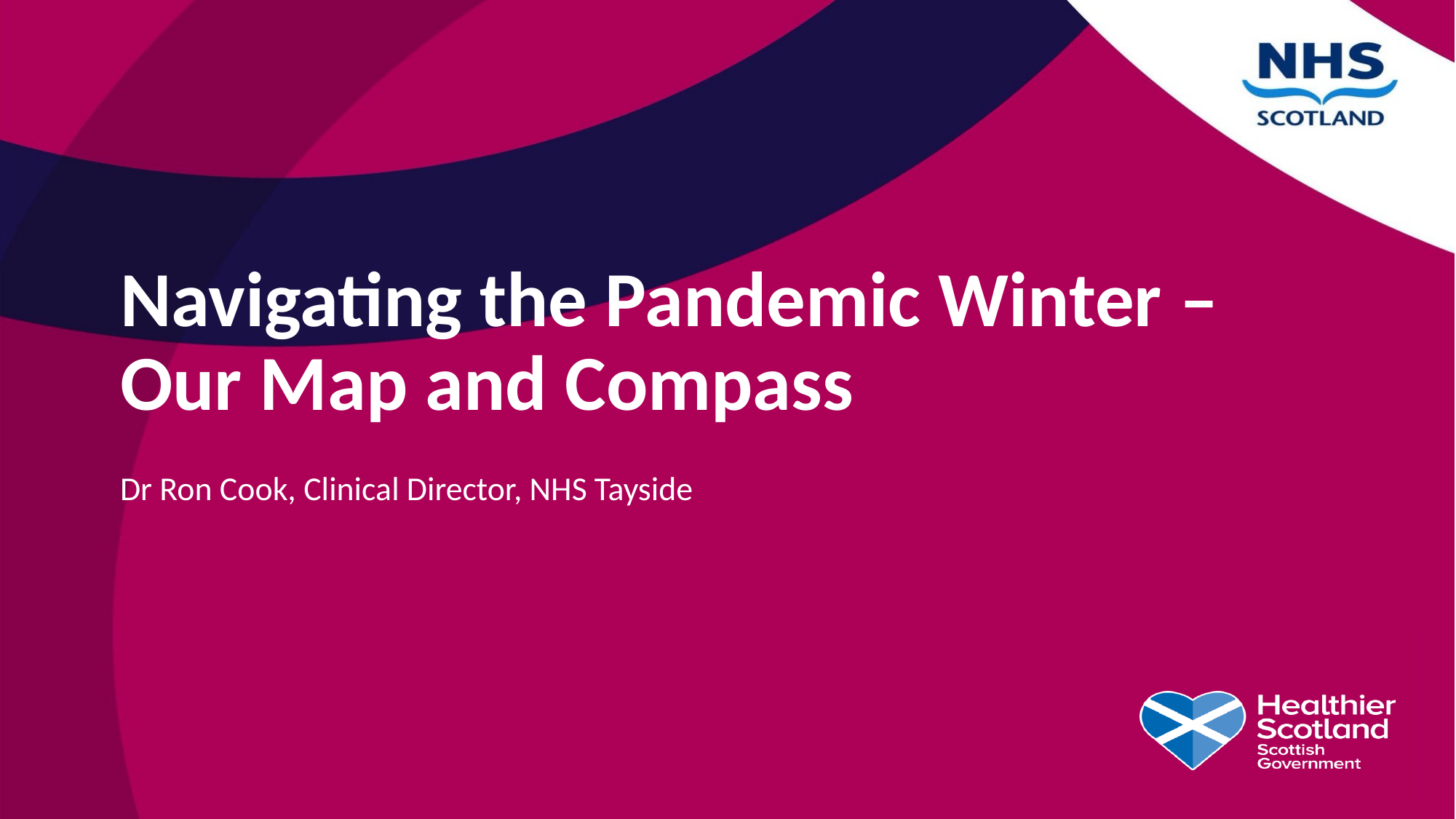

Navigating the Pandemic Winter – Our Map and Compass

Dr Ron Cook, Clinical Director, NHS Tayside

#